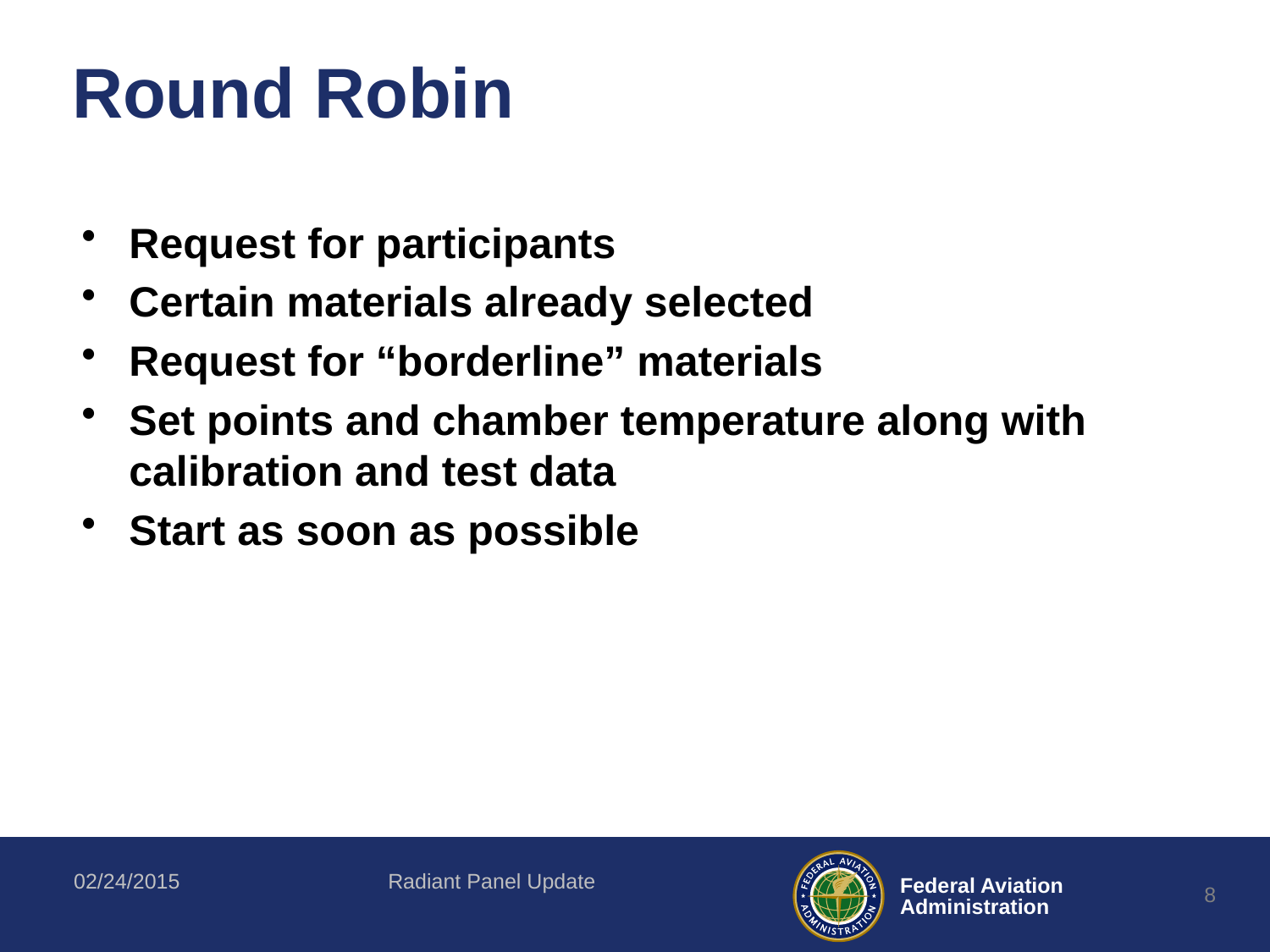

# Round Robin
Request for participants
Certain materials already selected
Request for “borderline” materials
Set points and chamber temperature along with calibration and test data
Start as soon as possible